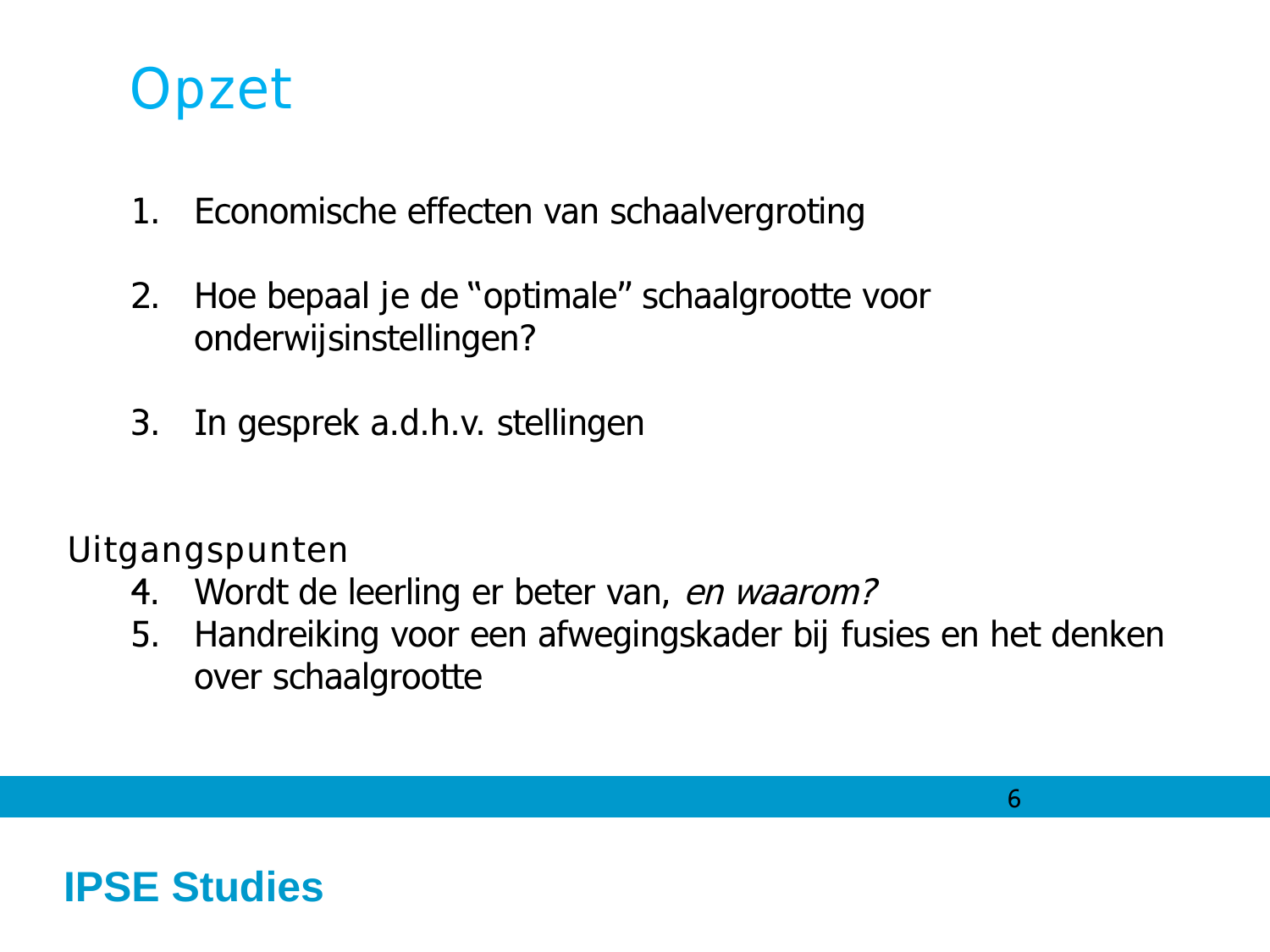

Opzet
Economische effecten van schaalvergroting

Hoe bepaal je de “optimale” schaalgrootte voor onderwijsinstellingen?

In gesprek a.d.h.v. stellingen

Uitgangspunten
Wordt de leerling er beter van, en waarom?
Handreiking voor een afwegingskader bij fusies en het denken over schaalgrootte

6